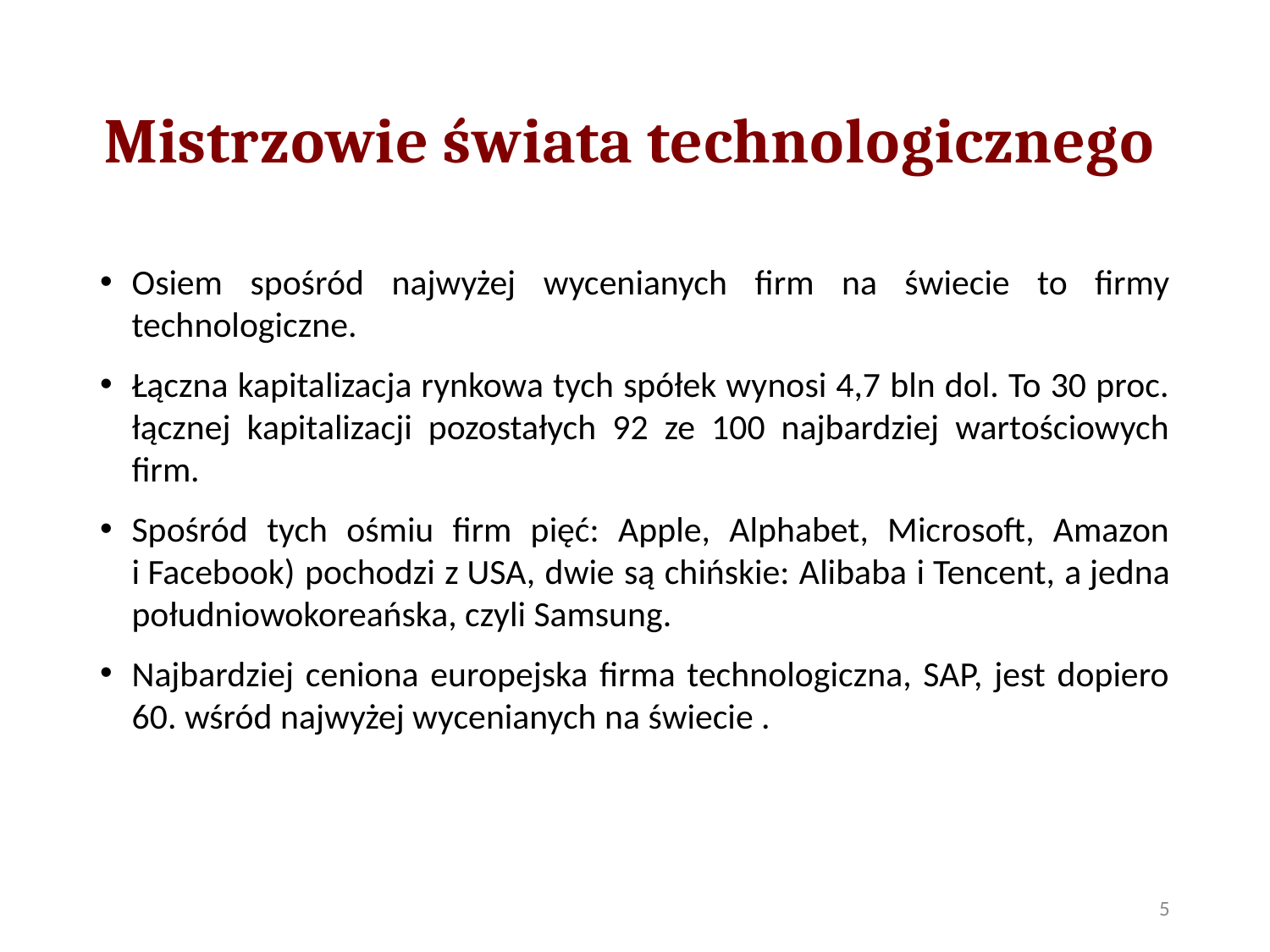

# Mistrzowie świata technologicznego
Osiem spośród najwyżej wycenianych firm na świecie to firmy technologiczne.
Łączna kapitalizacja rynkowa tych spółek wynosi 4,7 bln dol. To 30 proc. łącznej kapitalizacji pozostałych 92 ze 100 najbardziej wartościowych firm.
Spośród tych ośmiu firm pięć: Apple, Alphabet, Microsoft, Amazon i Facebook) pochodzi z USA, dwie są chińskie: Alibaba i Tencent, a jedna południowokoreańska, czyli Samsung.
Najbardziej ceniona europejska firma technologiczna, SAP, jest dopiero 60. wśród najwyżej wycenianych na świecie .
5